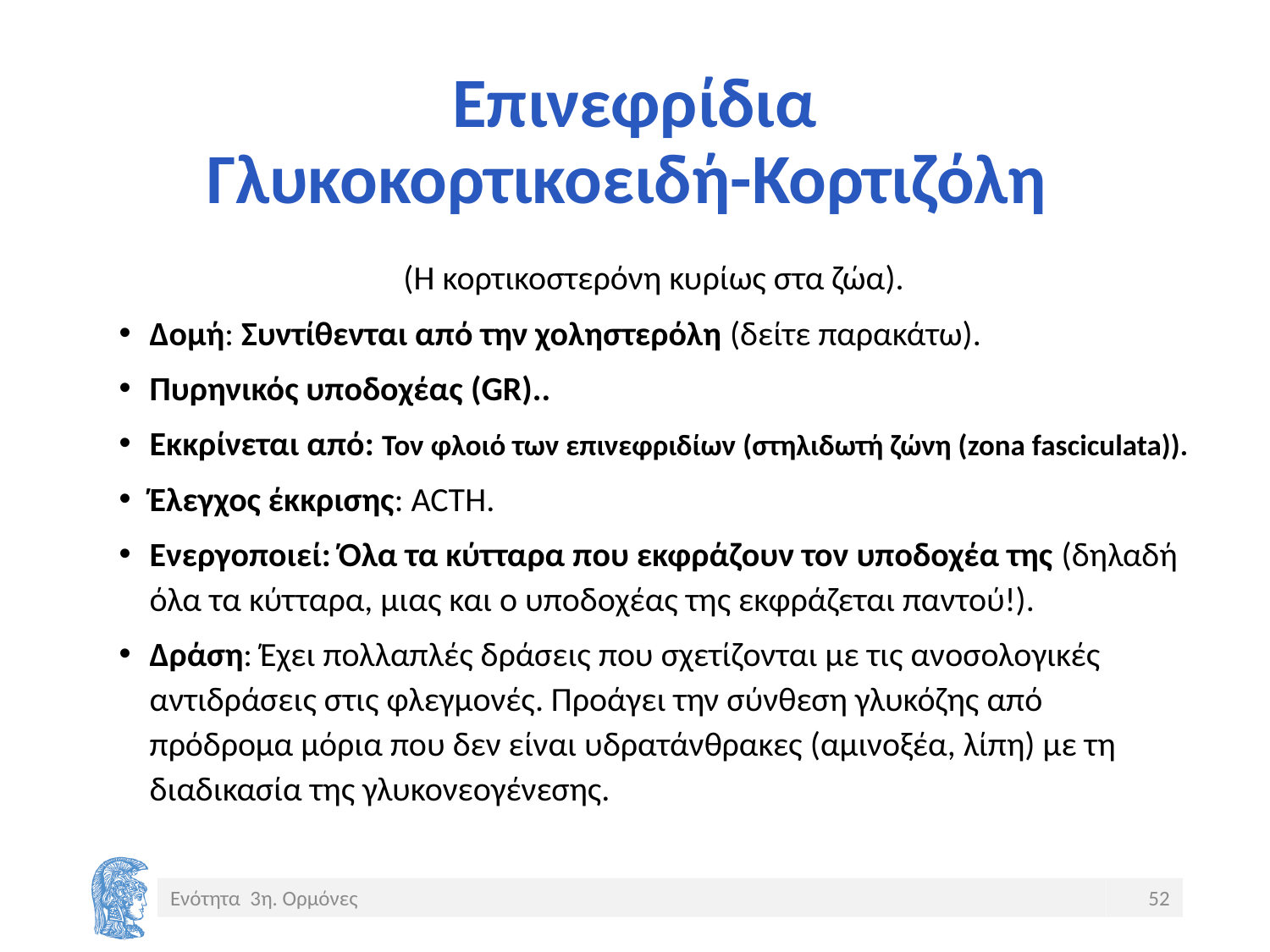

# Επινεφρίδια Γλυκοκορτικοειδή-Κορτιζόλη
(Η κορτικοστερόνη κυρίως στα ζώα).
Δομή: Συντίθενται από την χοληστερόλη (δείτε παρακάτω).
Πυρηνικός υποδοχέας (GR)..
Εκκρίνεται από: Τον φλοιό των επινεφριδίων (στηλιδωτή ζώνη (zona fasciculata)).
Έλεγχος έκκρισης: ACTH.
Ενεργοποιεί: Όλα τα κύτταρα που εκφράζουν τον υποδοχέα της (δηλαδή όλα τα κύτταρα, μιας και ο υποδοχέας της εκφράζεται παντού!).
Δράση: Έχει πολλαπλές δράσεις που σχετίζονται με τις ανοσολογικές αντιδράσεις στις φλεγμονές. Προάγει την σύνθεση γλυκόζης από πρόδρομα μόρια που δεν είναι υδρατάνθρακες (αμινοξέα, λίπη) με τη διαδικασία της γλυκονεογένεσης.

Ενότητα  3η. Ορμόνες
52